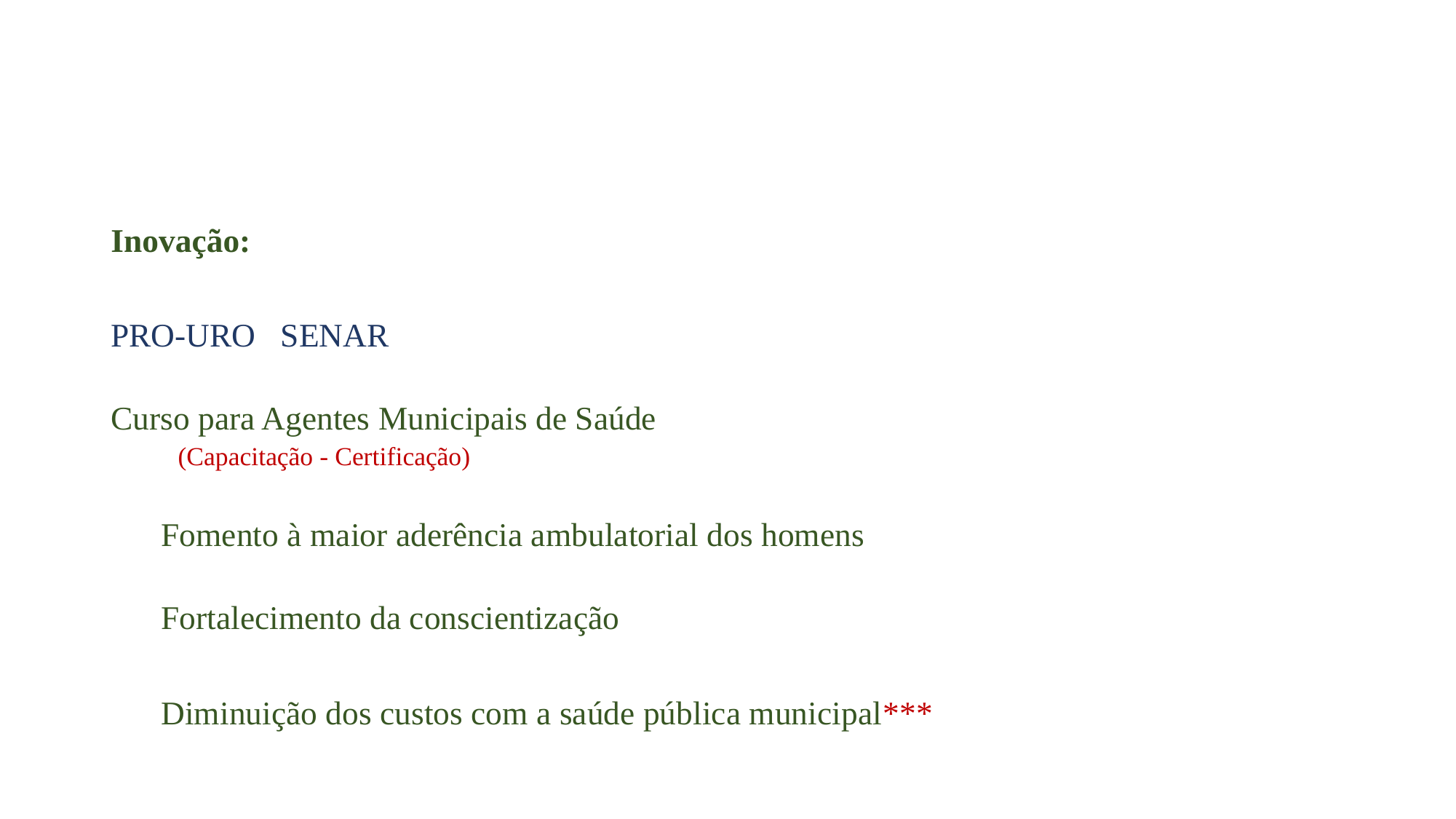

Inovação:

PRO-URO   SENAR
Curso para Agentes Municipais de Saúde
        (Capacitação - Certificação)
      Fomento à maior aderência ambulatorial dos homens
      Fortalecimento da conscientização

      Diminuição dos custos com a saúde pública municipal***